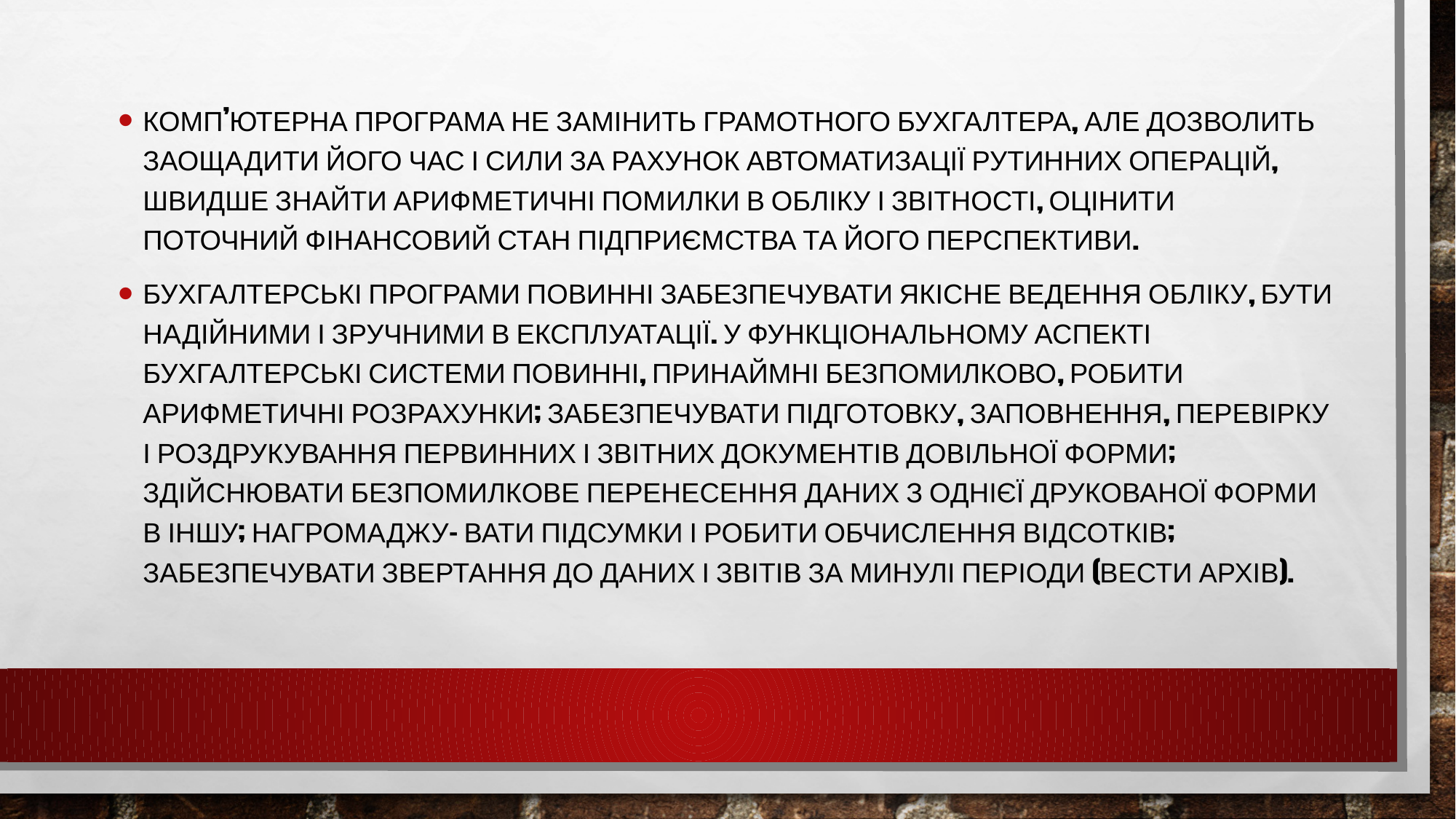

Комп’ютерна програма не замінить грамотного бухгалтера, але дозволить заощадити його час і сили за рахунок автоматизації рутинних операцій, швидше знайти арифметичні помилки в обліку і звітності, оцінити поточний фінансовий стан підприємства та його перспективи.
Бухгалтерські програми повинні забезпечувати якісне ведення обліку, бути надійними і зручними в експлуатації. У функціональному аспекті бухгалтерські системи повинні, принаймні безпомилково, робити арифметичні розрахунки; забезпечувати підготовку, заповнення, перевірку і роздрукування первинних і звітних документів довільної форми; здійснювати безпомилкове перенесення даних з однієї друкованої форми в іншу; нагромаджу- вати підсумки і робити обчислення відсотків; забезпечувати звертання до даних і звітів за минулі періоди (вести архів).